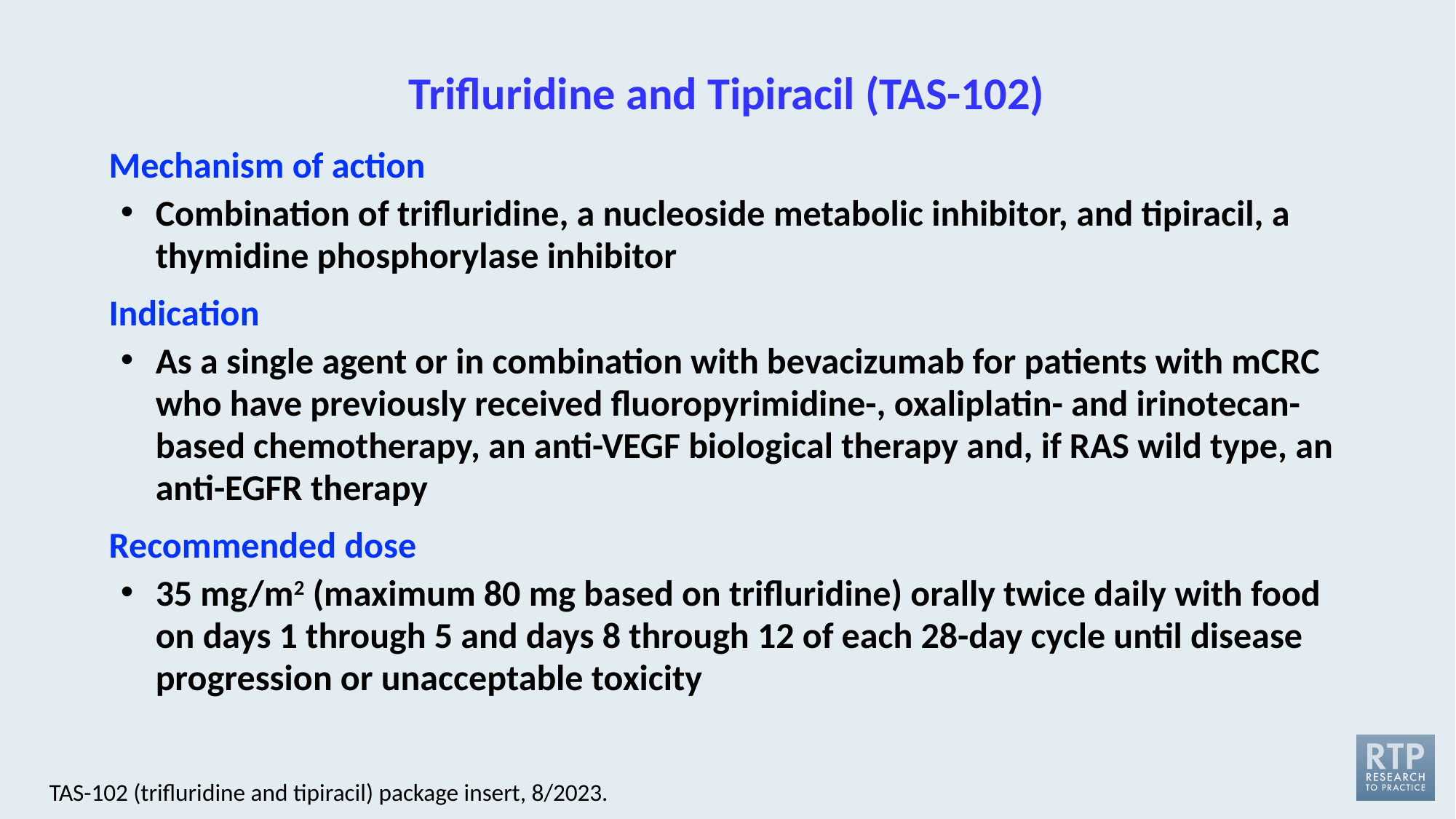

# Trifluridine and Tipiracil (TAS-102)
Mechanism of action
Combination of trifluridine, a nucleoside metabolic inhibitor, and tipiracil, a thymidine phosphorylase inhibitor
Indication
As a single agent or in combination with bevacizumab for patients with mCRC who have previously received fluoropyrimidine-, oxaliplatin- and irinotecan-based chemotherapy, an anti-VEGF biological therapy and, if RAS wild type, an anti-EGFR therapy
Recommended dose
35 mg/m2 (maximum 80 mg based on trifluridine) orally twice daily with food on days 1 through 5 and days 8 through 12 of each 28-day cycle until disease progression or unacceptable toxicity
TAS-102 (trifluridine and tipiracil) package insert, 8/2023.